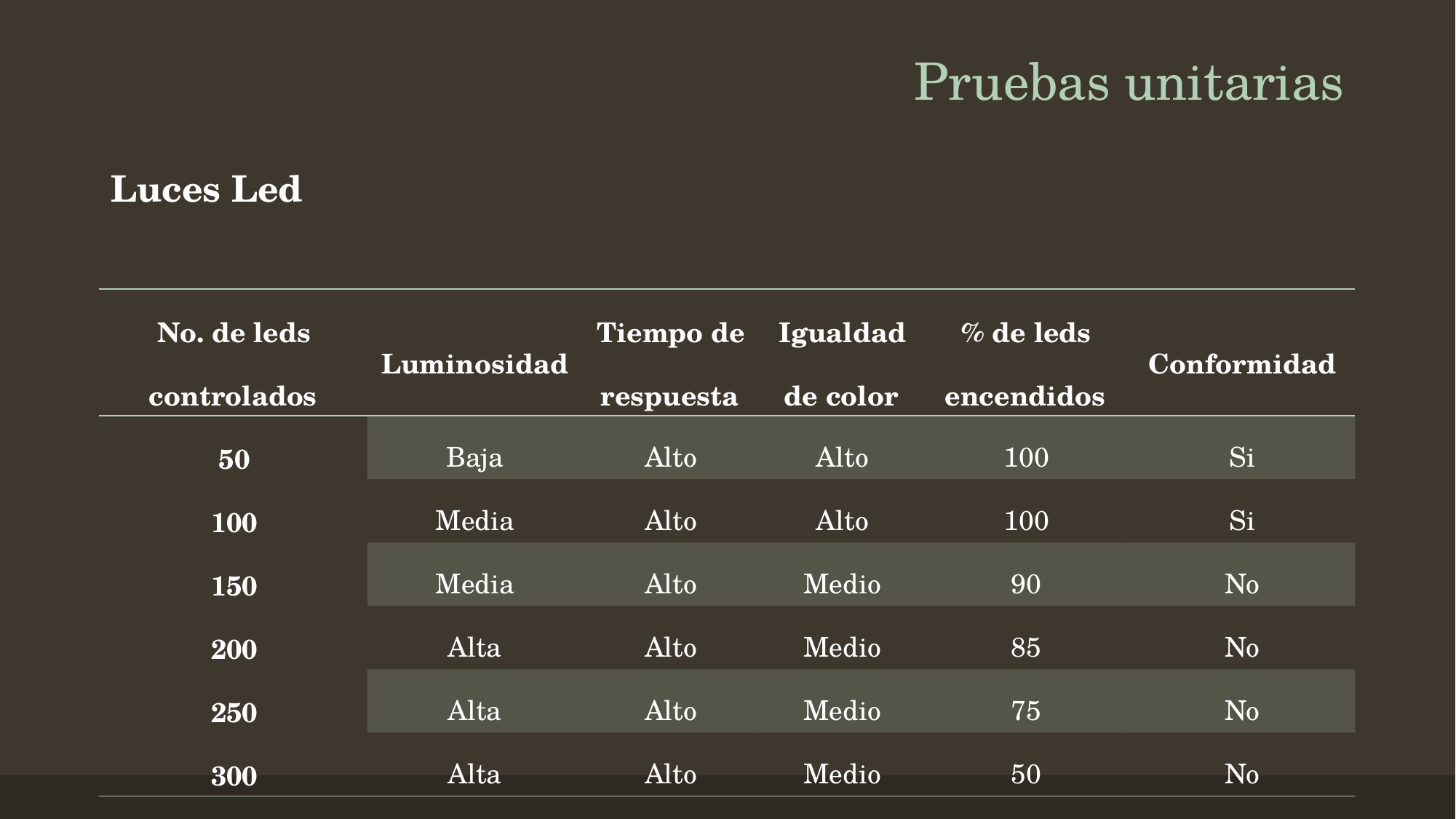

# Pruebas unitarias
Luces Led
| No. de leds controlados | Luminosidad | Tiempo de respuesta | Igualdad de color | % de leds encendidos | Conformidad |
| --- | --- | --- | --- | --- | --- |
| 50 | Baja | Alto | Alto | 100 | Si |
| 100 | Media | Alto | Alto | 100 | Si |
| 150 | Media | Alto | Medio | 90 | No |
| 200 | Alta | Alto | Medio | 85 | No |
| 250 | Alta | Alto | Medio | 75 | No |
| 300 | Alta | Alto | Medio | 50 | No |